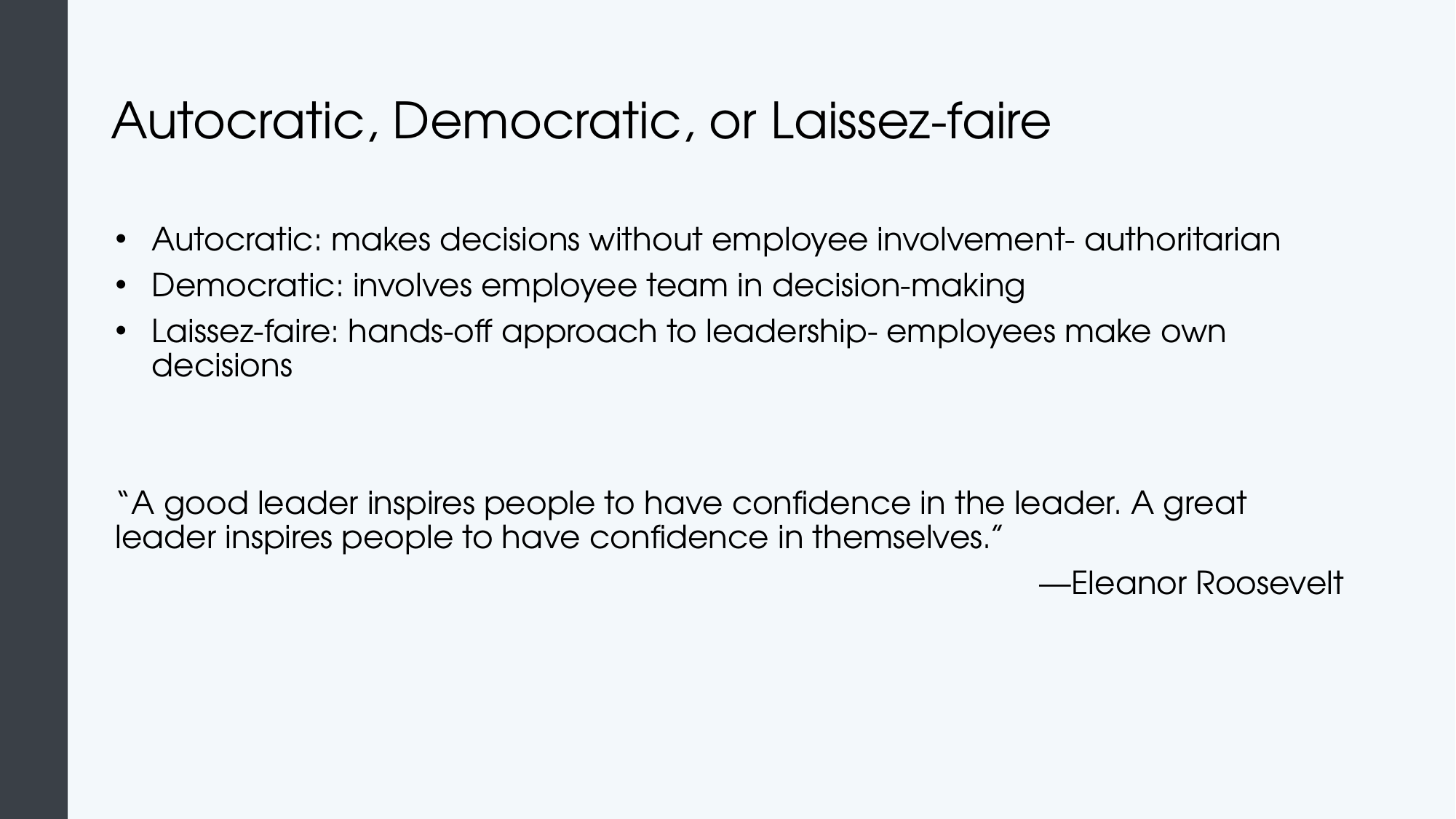

# Autocratic, Democratic, or Laissez-faire
Autocratic: makes decisions without employee involvement- authoritarian
Democratic: involves employee team in decision-making
Laissez-faire: hands-off approach to leadership- employees make own decisions

“A good leader inspires people to have confidence in the leader. A great leader inspires people to have confidence in themselves.”
—Eleanor Roosevelt